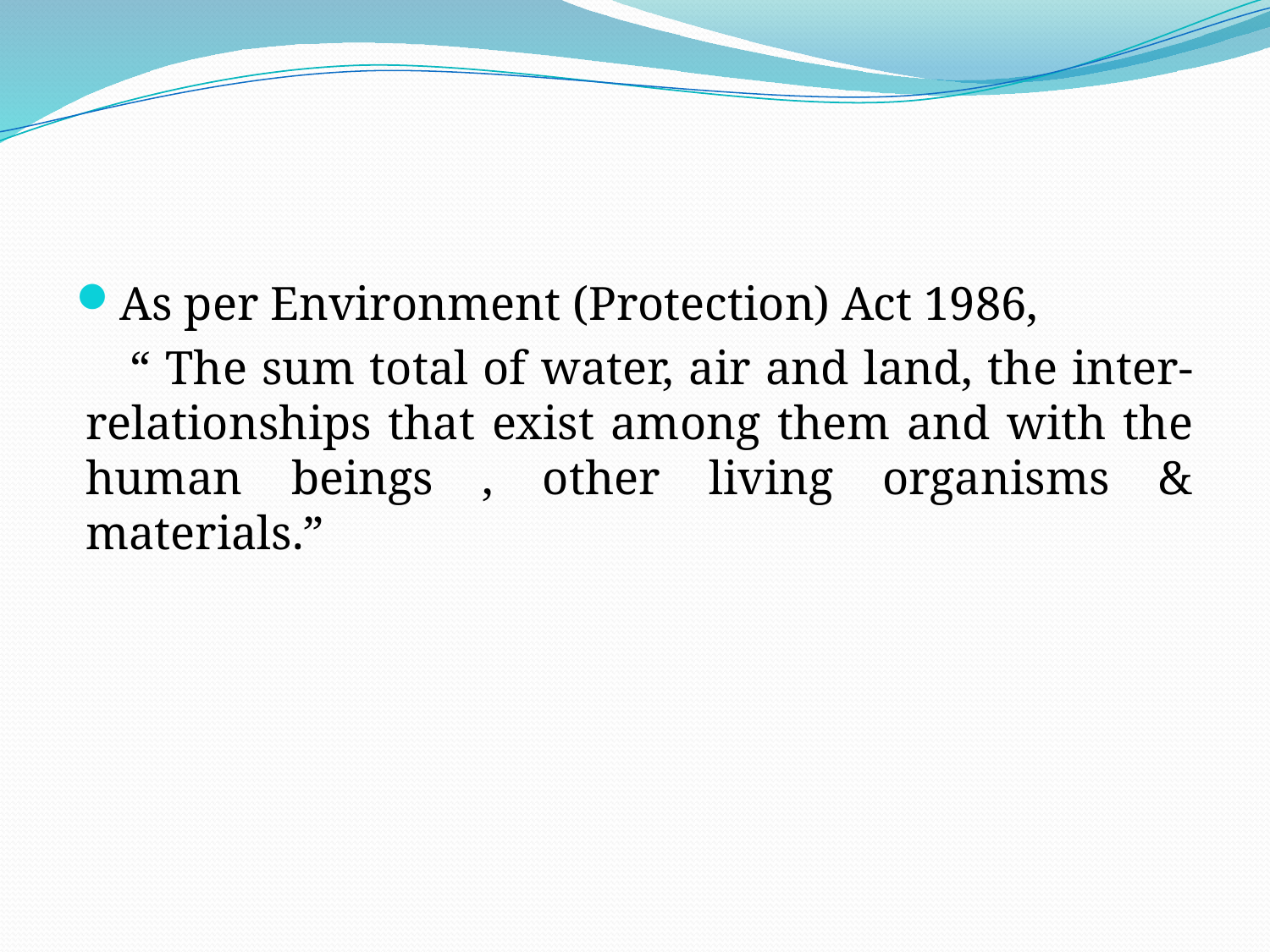

#
As per Environment (Protection) Act 1986,
   “ The sum total of water, air and land, the inter-relationships that exist among them and with the human beings , other living organisms & materials.”